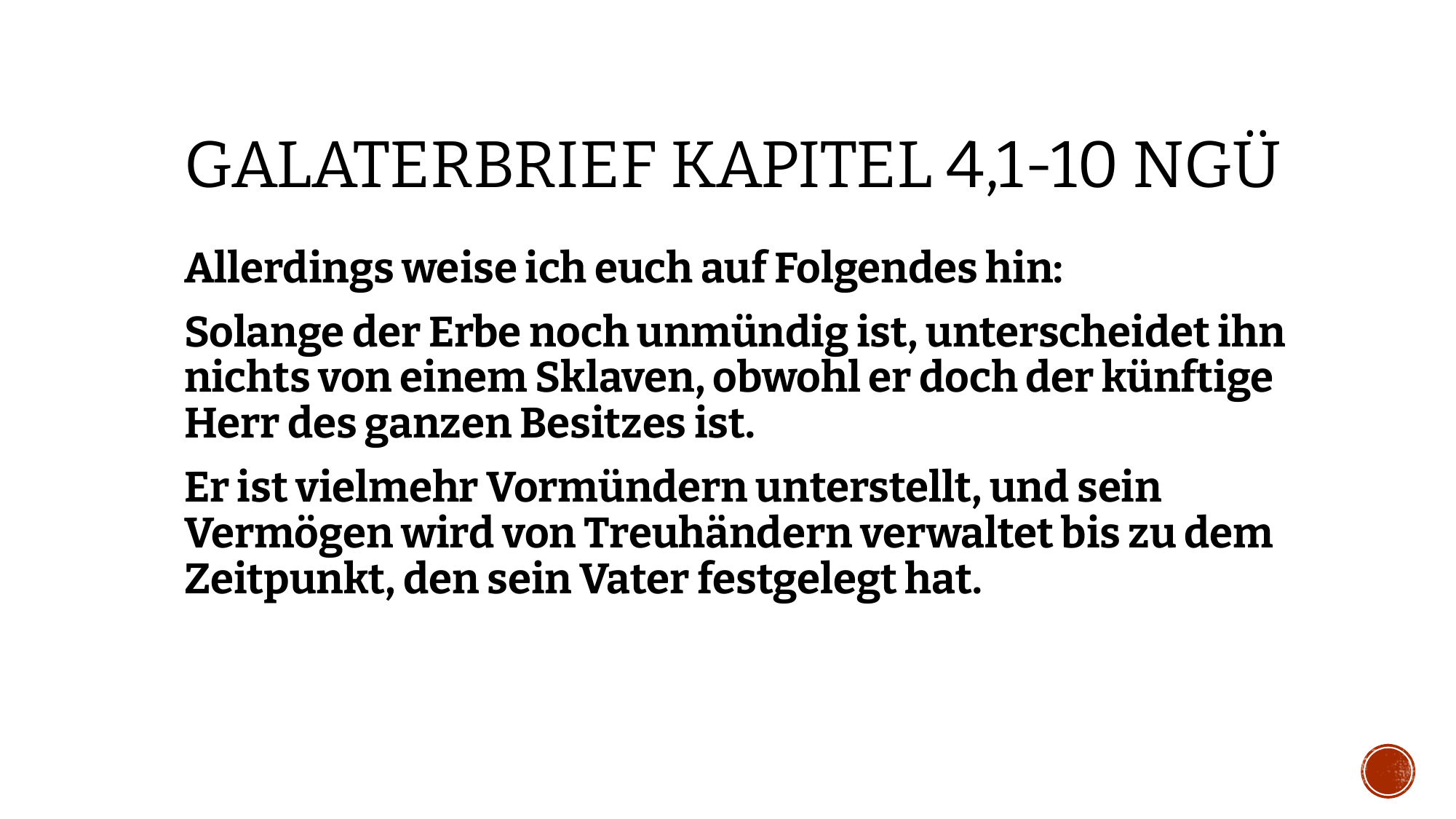

# Galaterbrief Kapitel 4,1-10 NGÜ
Allerdings weise ich euch auf Folgendes hin:
Solange der Erbe noch unmündig ist, unterscheidet ihn nichts von einem Sklaven, obwohl er doch der künftige Herr des ganzen Besitzes ist.
Er ist vielmehr Vormündern unterstellt, und sein Vermögen wird von Treuhändern verwaltet bis zu dem Zeitpunkt, den sein Vater festgelegt hat.